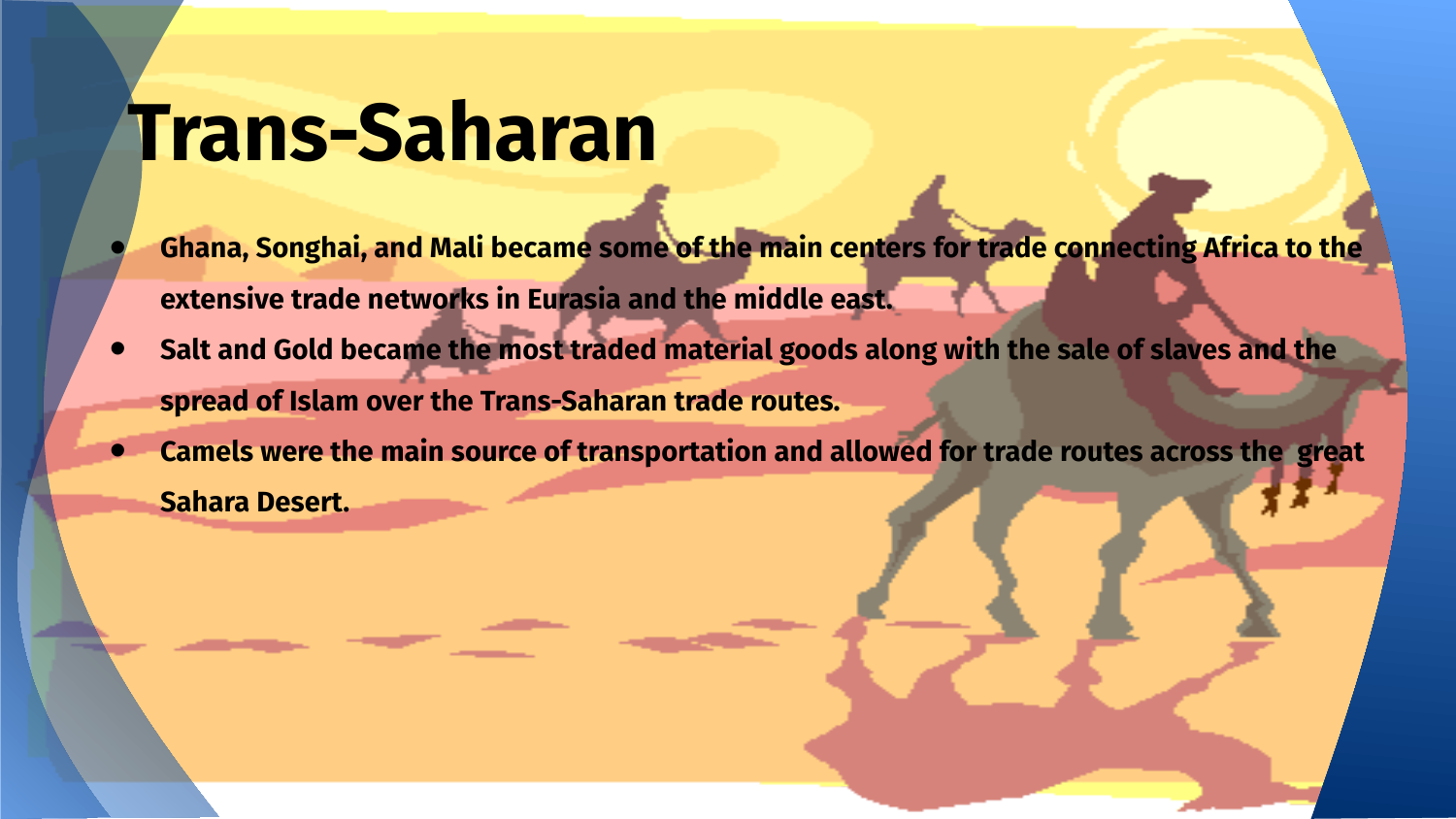

# Trans-Saharan
Ghana, Songhai, and Mali became some of the main centers for trade connecting Africa to the extensive trade networks in Eurasia and the middle east.
Salt and Gold became the most traded material goods along with the sale of slaves and the spread of Islam over the Trans-Saharan trade routes.
Camels were the main source of transportation and allowed for trade routes across the  great Sahara Desert.